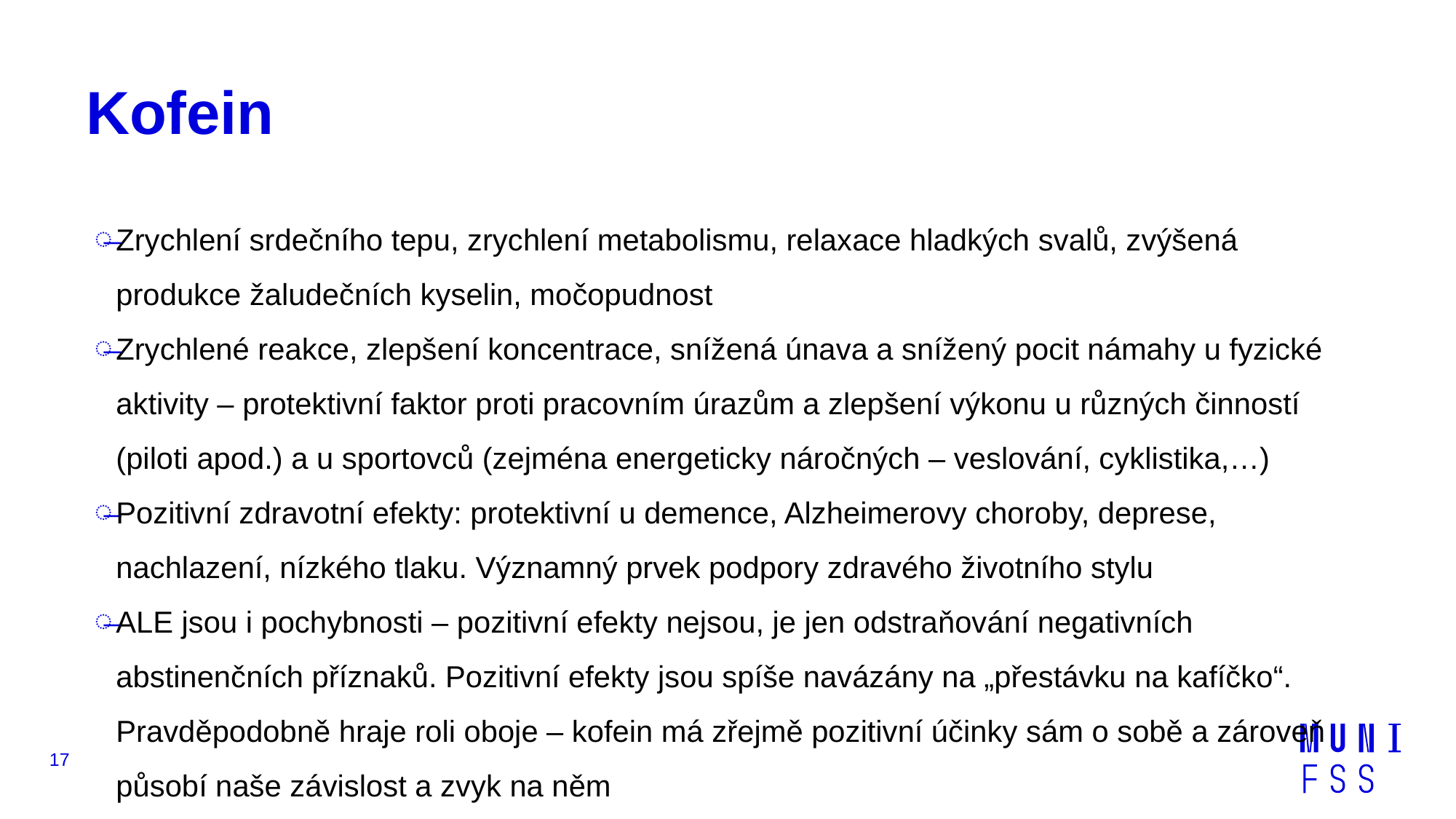

# Kofein
Zrychlení srdečního tepu, zrychlení metabolismu, relaxace hladkých svalů, zvýšená produkce žaludečních kyselin, močopudnost
Zrychlené reakce, zlepšení koncentrace, snížená únava a snížený pocit námahy u fyzické aktivity – protektivní faktor proti pracovním úrazům a zlepšení výkonu u různých činností (piloti apod.) a u sportovců (zejména energeticky náročných – veslování, cyklistika,…)
Pozitivní zdravotní efekty: protektivní u demence, Alzheimerovy choroby, deprese, nachlazení, nízkého tlaku. Významný prvek podpory zdravého životního stylu
ALE jsou i pochybnosti – pozitivní efekty nejsou, je jen odstraňování negativních abstinenčních příznaků. Pozitivní efekty jsou spíše navázány na „přestávku na kafíčko“. Pravděpodobně hraje roli oboje – kofein má zřejmě pozitivní účinky sám o sobě a zároveň působí naše závislost a zvyk na něm

17